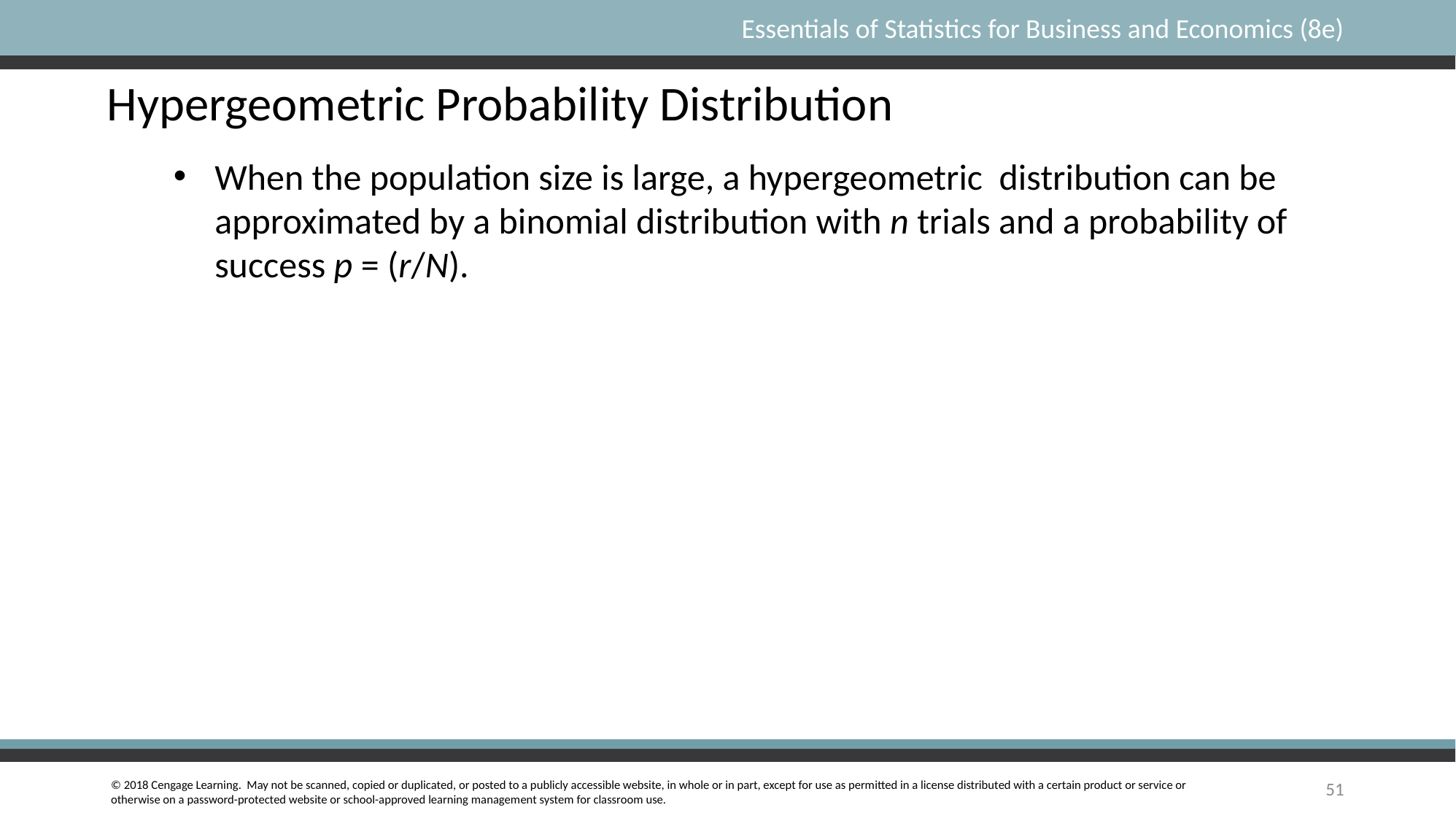

Hypergeometric Probability Distribution
When the population size is large, a hypergeometric  distribution can be approximated by a binomial distribution with n trials and a probability of  success p = (r/N).
51